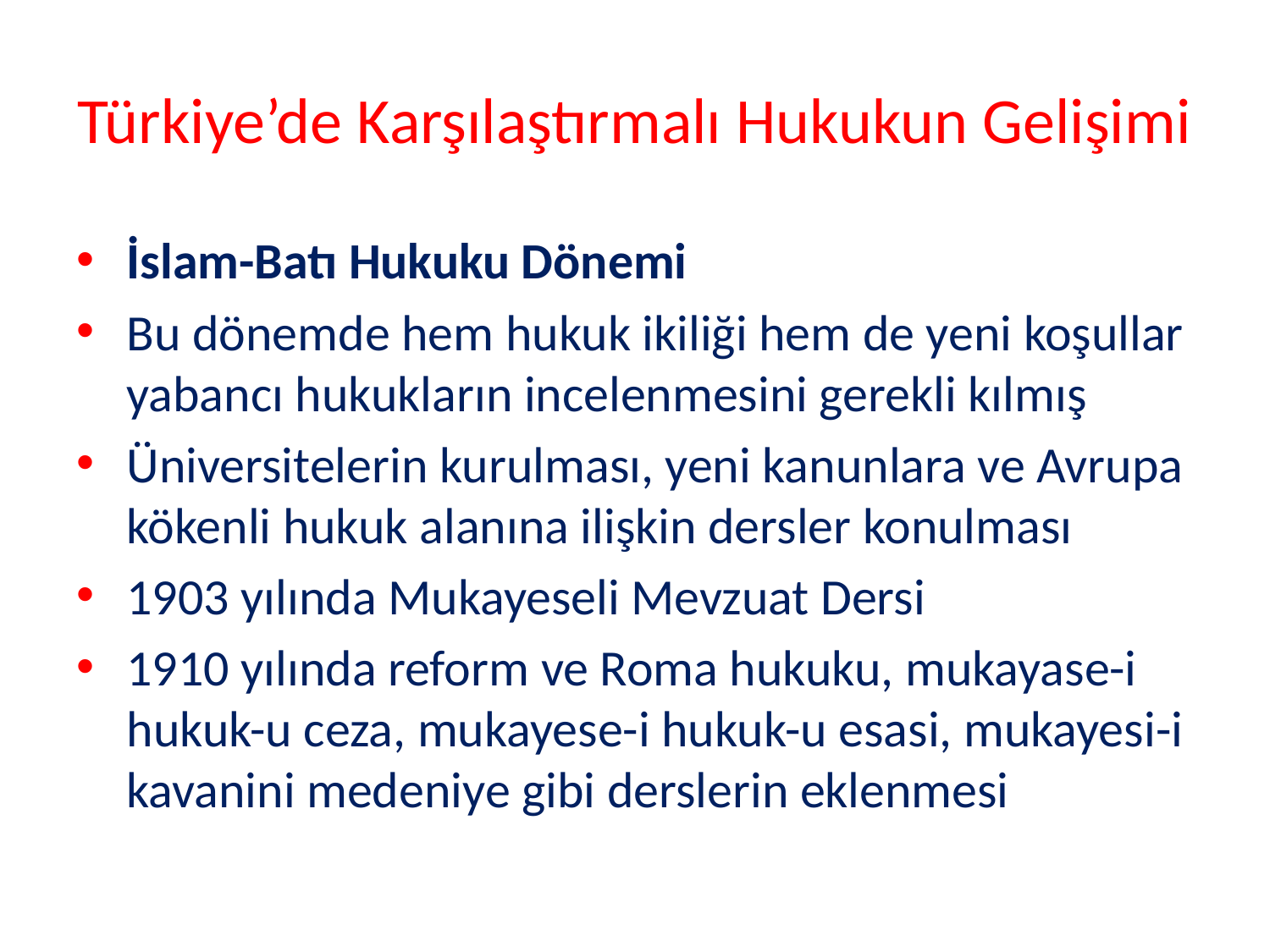

# Türkiye’de Karşılaştırmalı Hukukun Gelişimi
İslam-Batı Hukuku Dönemi
Bu dönemde hem hukuk ikiliği hem de yeni koşullar yabancı hukukların incelenmesini gerekli kılmış
Üniversitelerin kurulması, yeni kanunlara ve Avrupa kökenli hukuk alanına ilişkin dersler konulması
1903 yılında Mukayeseli Mevzuat Dersi
1910 yılında reform ve Roma hukuku, mukayase-i hukuk-u ceza, mukayese-i hukuk-u esasi, mukayesi-i kavanini medeniye gibi derslerin eklenmesi